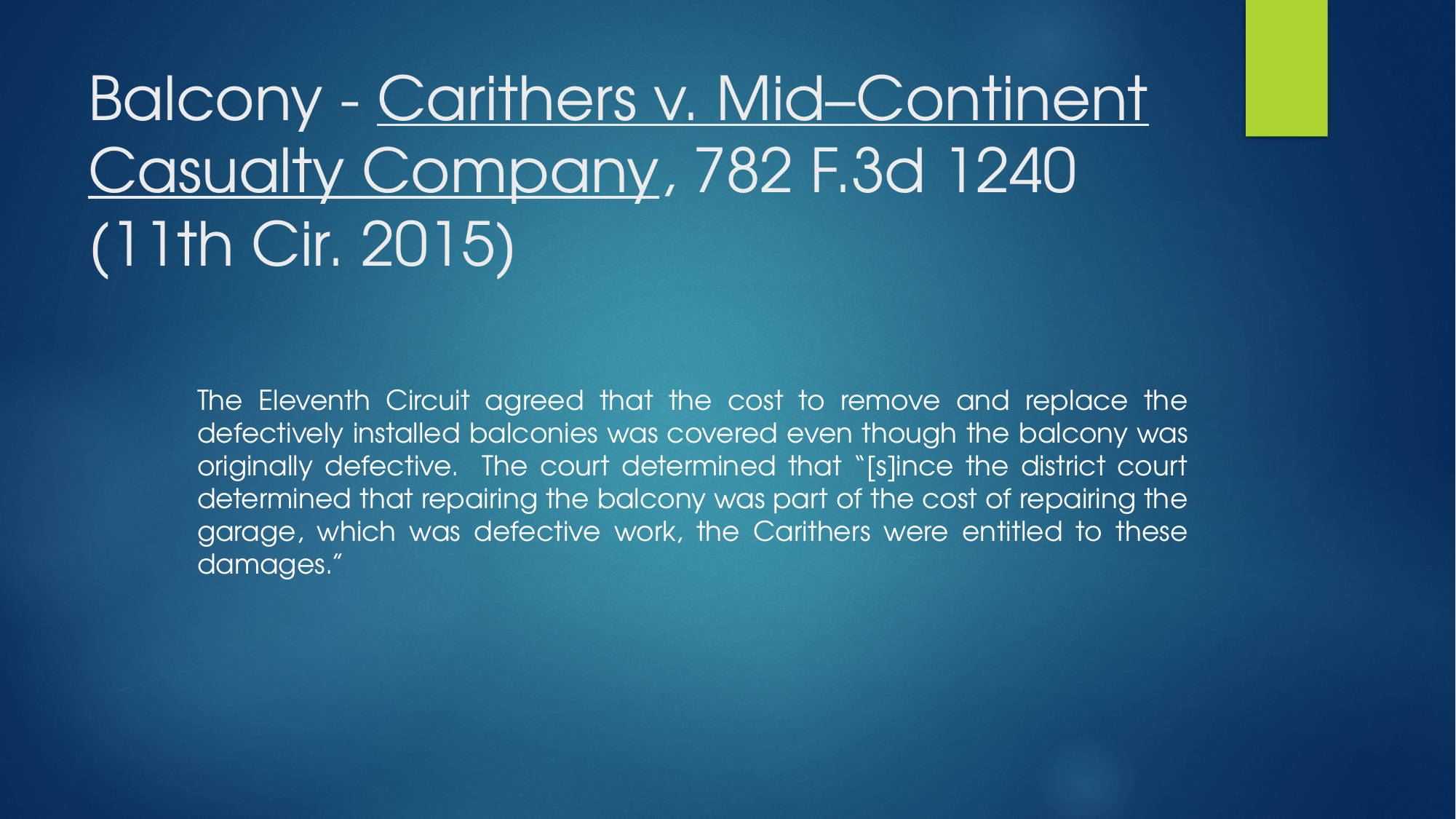

# Balcony - Carithers v. Mid–Continent Casualty Company, 782 F.3d 1240 (11th Cir. 2015)

The Eleventh Circuit agreed that the cost to remove and replace the defectively installed balconies was covered even though the balcony was originally defective.  The court determined that “[s]ince the district court determined that repairing the balcony was part of the cost of repairing the garage, which was defective work, the Carithers were entitled to these damages.”